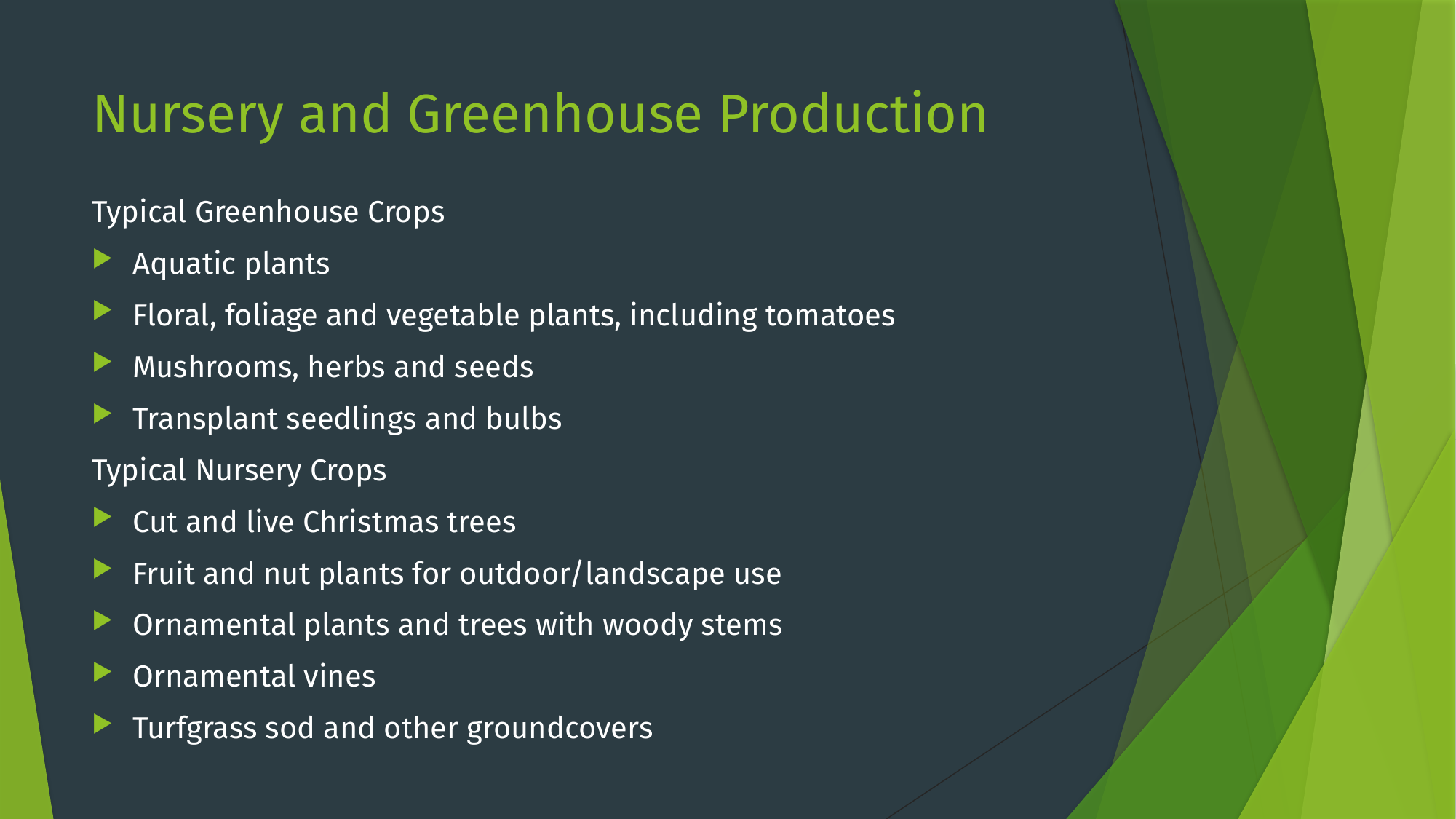

# Nursery and Greenhouse Production
Typical Greenhouse Crops
Aquatic plants
Floral, foliage and vegetable plants, including tomatoes
Mushrooms, herbs and seeds
Transplant seedlings and bulbs
Typical Nursery Crops
Cut and live Christmas trees
Fruit and nut plants for outdoor/landscape use
Ornamental plants and trees with woody stems
Ornamental vines
Turfgrass sod and other groundcovers